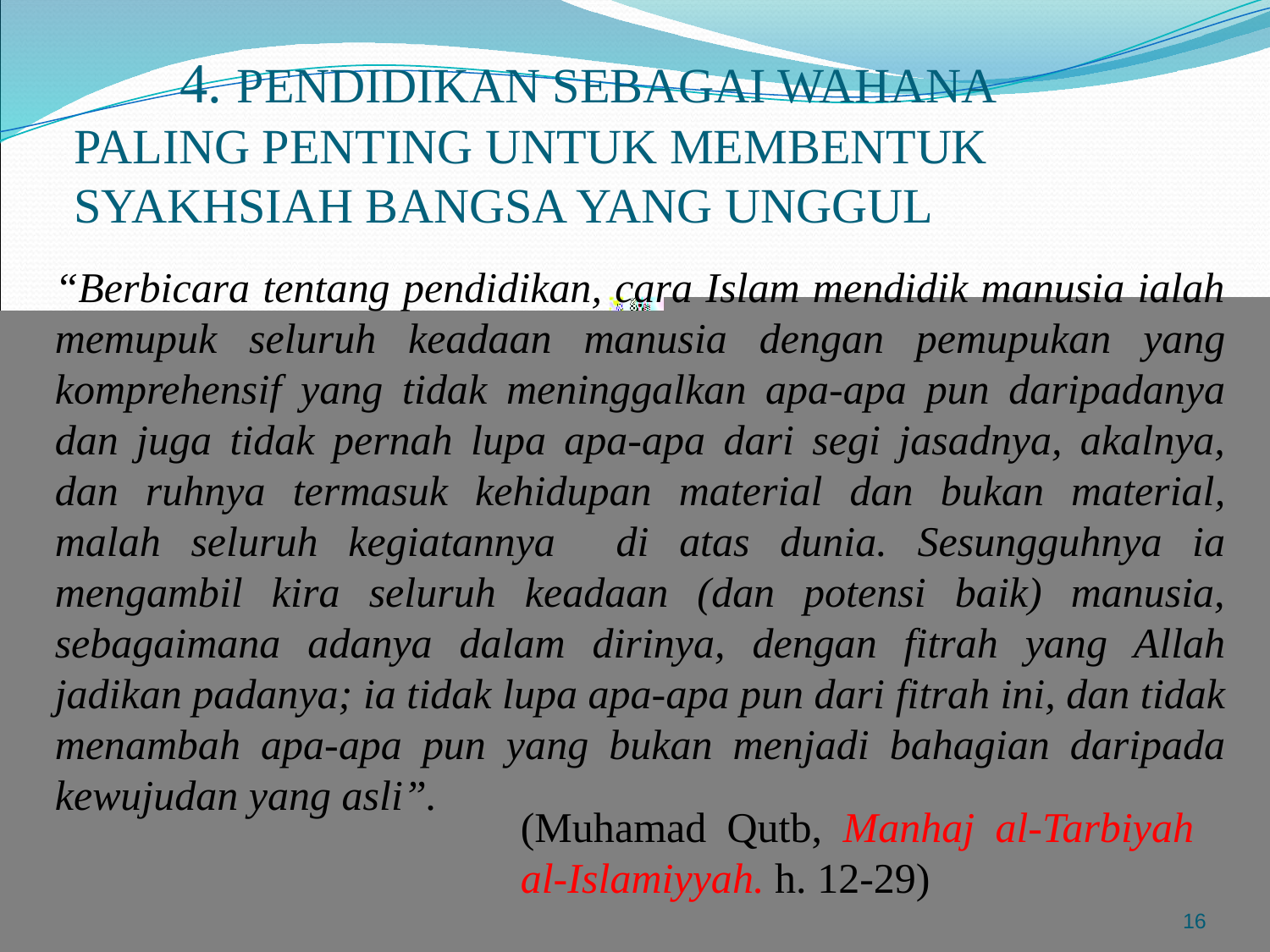

# 4. PENDIDIKAN SEBAGAI WAHANA PALING PENTING UNTUK MEMBENTUK SYAKHSIAH BANGSA YANG UNGGUL
“Berbicara tentang pendidikan, cara Islam mendidik manusia ialah memupuk seluruh keadaan manusia dengan pemupukan yang komprehensif yang tidak meninggalkan apa-apa pun daripadanya dan juga tidak pernah lupa apa-apa dari segi jasadnya, akalnya, dan ruhnya termasuk kehidupan material dan bukan material, malah seluruh kegiatannya  di atas dunia. Sesungguhnya ia mengambil kira seluruh keadaan (dan potensi baik) manusia, sebagaimana adanya dalam dirinya, dengan fitrah yang Allah jadikan padanya; ia tidak lupa apa-apa pun dari fitrah ini, dan tidak menambah apa-apa pun yang bukan menjadi bahagian daripada kewujudan yang asli”.

(Muhamad Qutb, Manhaj al-Tarbiyah al-Islamiyyah. h. 12-29)

16